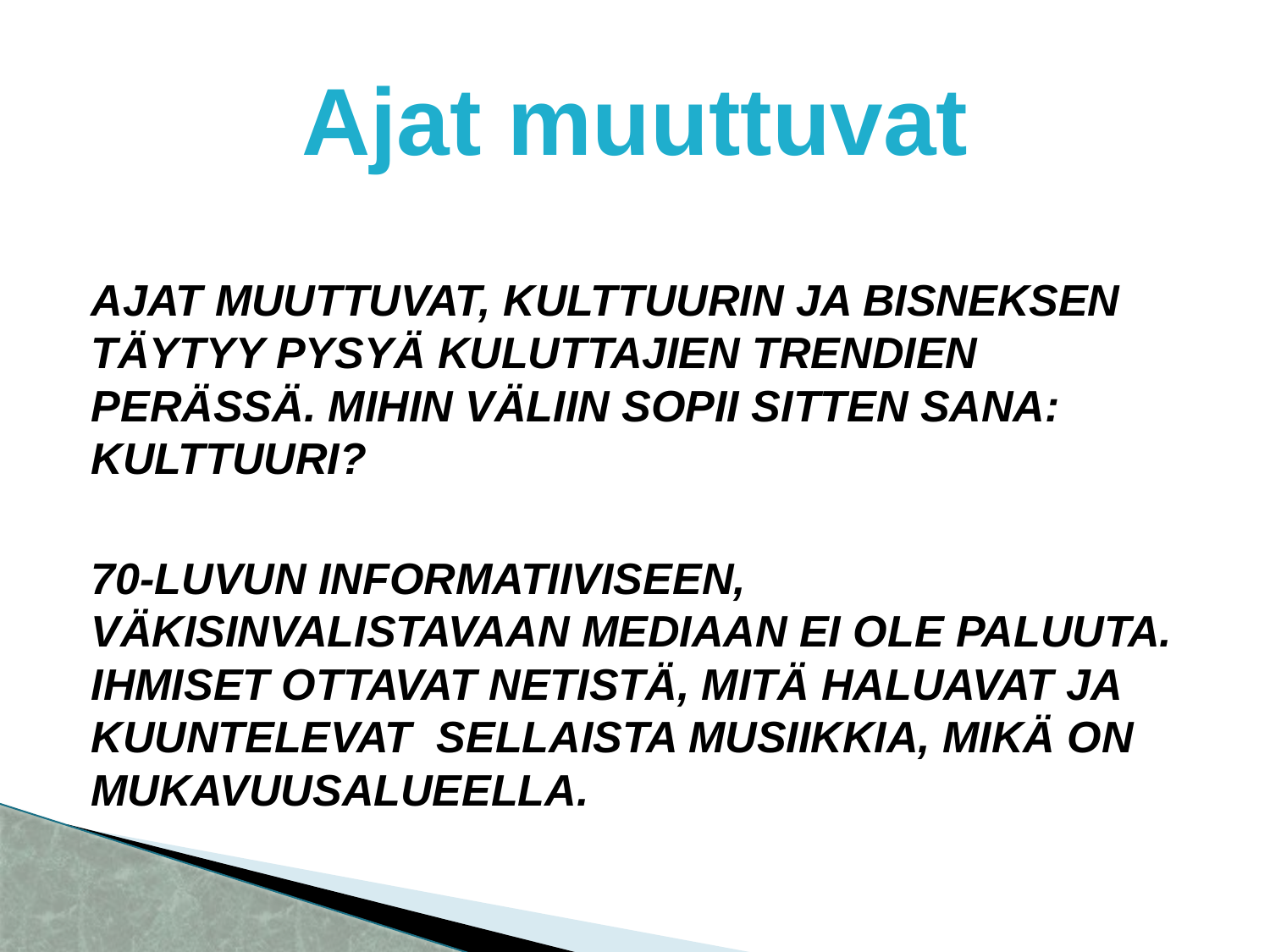

# Ajat muuttuvat

AJAT MUUTTUVAT, KULTTUURIN JA BISNEKSEN TÄYTYY PYSYÄ KULUTTAJIEN TRENDIEN PERÄSSÄ. MIHIN VÄLIIN SOPII SITTEN SANA: KULTTUURI?

70-LUVUN INFORMATIIVISEEN, VÄKISINVALISTAVAAN MEDIAAN EI OLE PALUUTA. IHMISET OTTAVAT NETISTÄ, MITÄ HALUAVAT JA  KUUNTELEVAT  SELLAISTA MUSIIKKIA, MIKÄ ON MUKAVUUSALUEELLA.